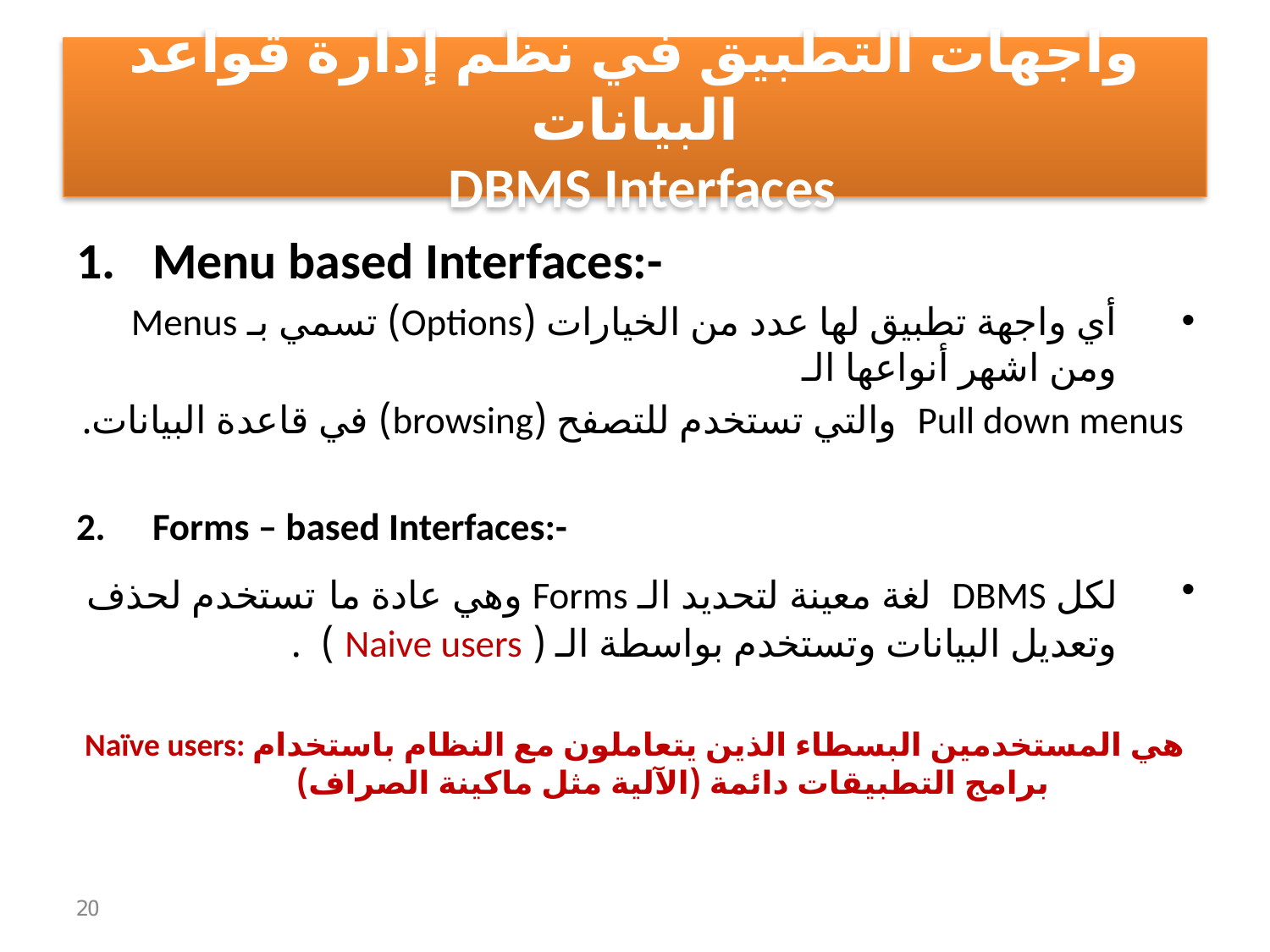

# واجهات التطبيق في نظم إدارة قواعد البيانات DBMS Interfaces
Menu based Interfaces:-
أي واجهة تطبيق لها عدد من الخيارات (Options) تسمي بـ Menus  ومن اشهر أنواعها الـ
 Pull down menus  والتي تستخدم للتصفح (browsing) في قاعدة البيانات.

Forms – based Interfaces:-
لكل DBMS  لغة معينة لتحديد الـ Forms وهي عادة ما تستخدم لحذف وتعديل البيانات وتستخدم بواسطة الـ ( Naive users )  .

Naïve users: هي المستخدمين البسطاء الذين يتعاملون مع النظام باستخدام برامج التطبيقات دائمة (الآلية مثل ماكينة الصراف)
20